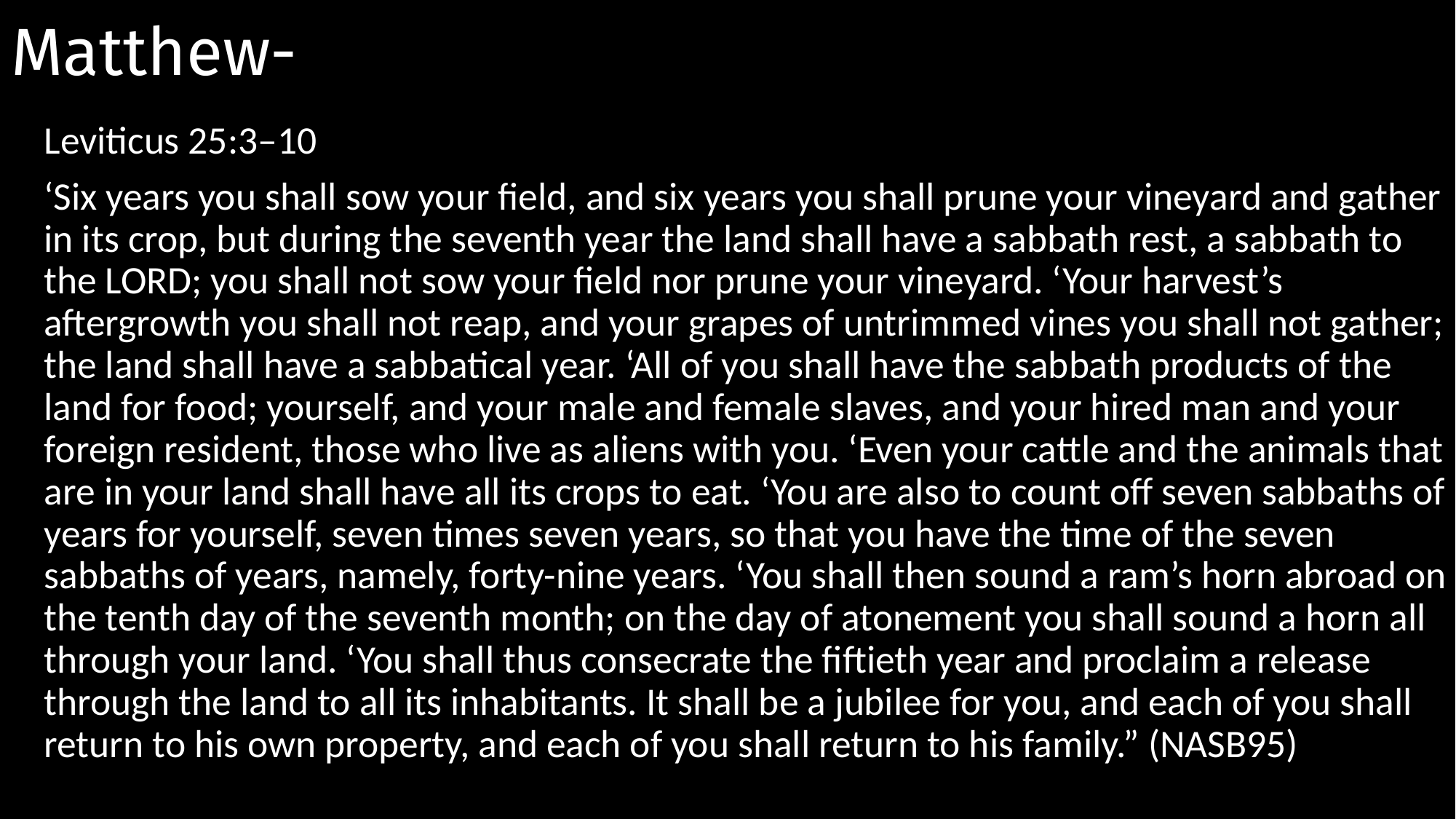

# Matthew-
Leviticus 25:3–10
‘Six years you shall sow your field, and six years you shall prune your vineyard and gather in its crop, but during the seventh year the land shall have a sabbath rest, a sabbath to the LORD; you shall not sow your field nor prune your vineyard. ‘Your harvest’s aftergrowth you shall not reap, and your grapes of untrimmed vines you shall not gather; the land shall have a sabbatical year. ‘All of you shall have the sabbath products of the land for food; yourself, and your male and female slaves, and your hired man and your foreign resident, those who live as aliens with you. ‘Even your cattle and the animals that are in your land shall have all its crops to eat. ‘You are also to count off seven sabbaths of years for yourself, seven times seven years, so that you have the time of the seven sabbaths of years, namely, forty-nine years. ‘You shall then sound a ram’s horn abroad on the tenth day of the seventh month; on the day of atonement you shall sound a horn all through your land. ‘You shall thus consecrate the fiftieth year and proclaim a release through the land to all its inhabitants. It shall be a jubilee for you, and each of you shall return to his own property, and each of you shall return to his family.” (NASB95)